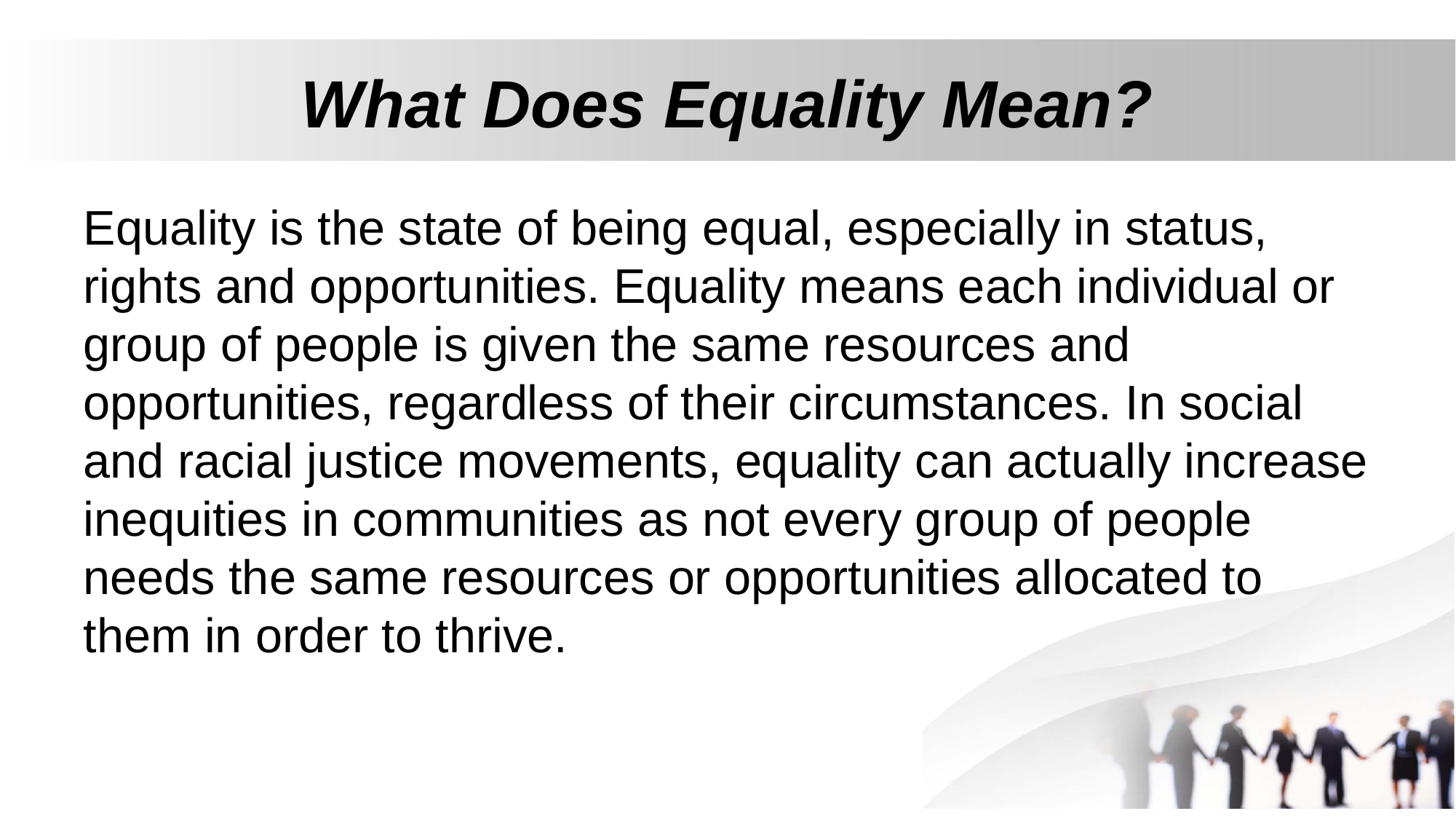

# What Does Equality Mean?
Equality is the state of being equal, especially in status, rights and opportunities. Equality means each individual or group of people is given the same resources and opportunities, regardless of their circumstances. In social and racial justice movements, equality can actually increase inequities in communities as not every group of people needs the same resources or opportunities allocated to them in order to thrive.